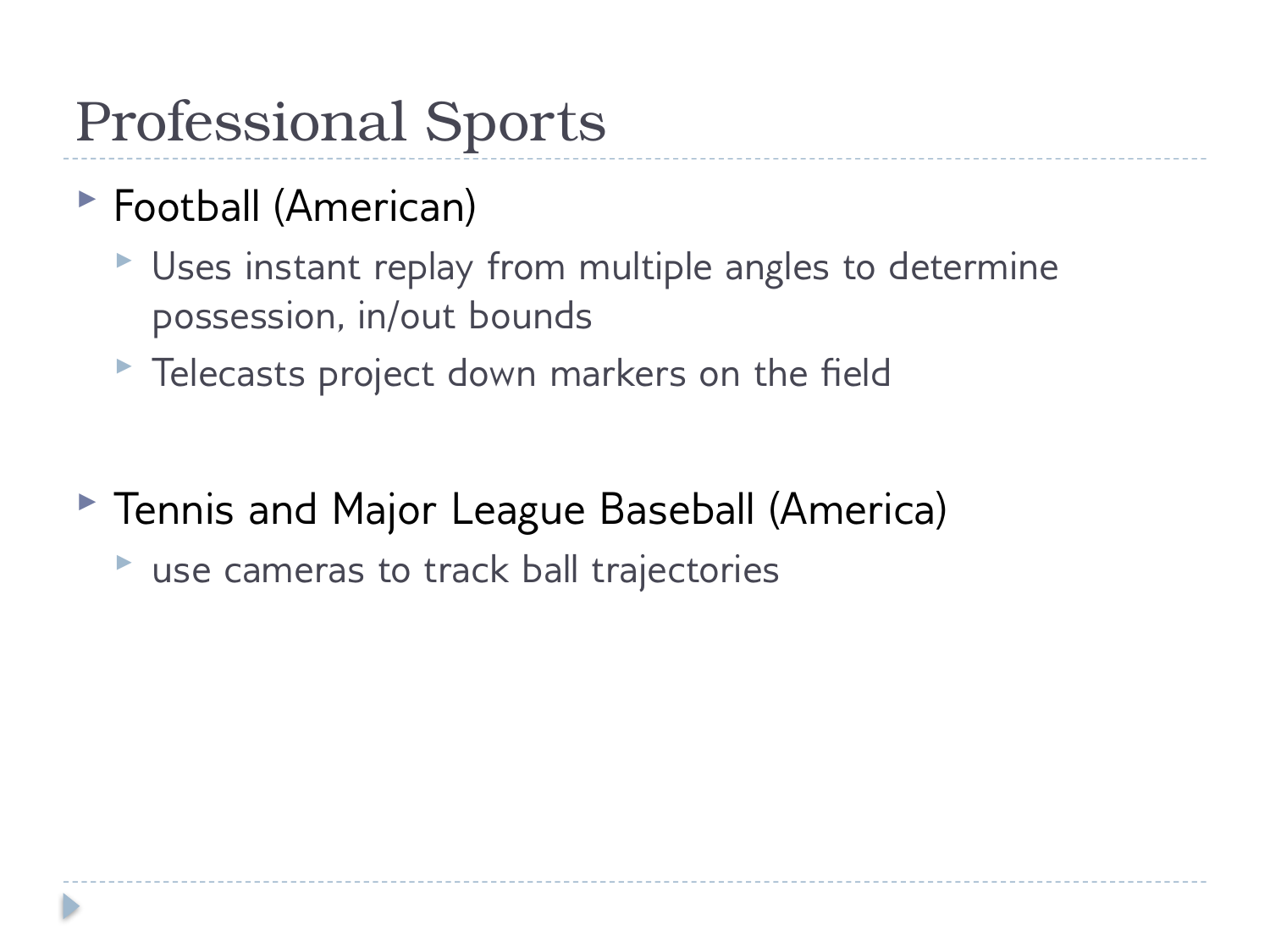

# Professional Sports
Football (American)
Uses instant replay from multiple angles to determine possession, in/out bounds
Telecasts project down markers on the field

Tennis and Major League Baseball (America)
use cameras to track ball trajectories